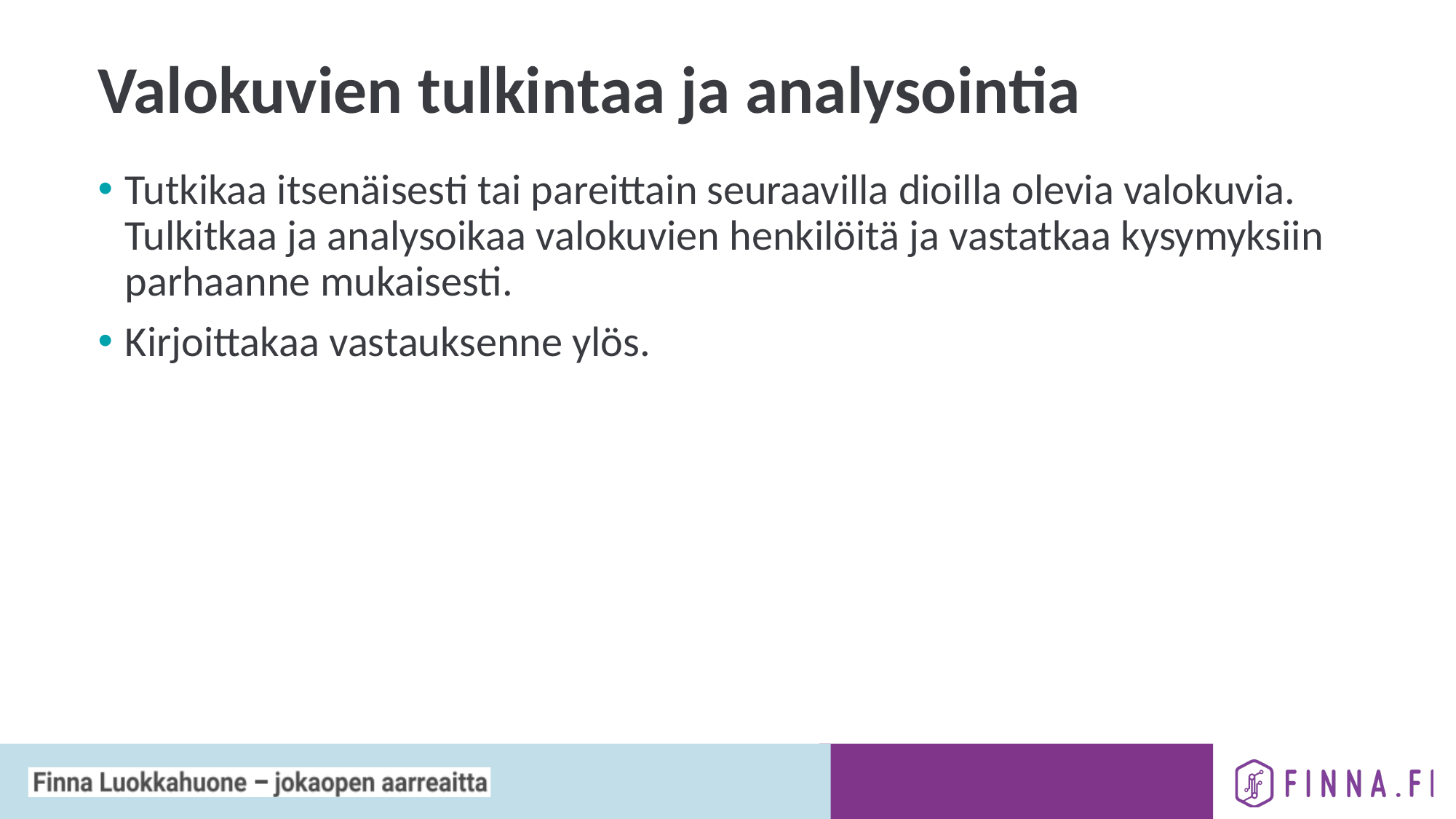

# Valokuvien tulkintaa ja analysointia
Tutkikaa itsenäisesti tai pareittain seuraavilla dioilla olevia valokuvia. Tulkitkaa ja analysoikaa valokuvien henkilöitä ja vastatkaa kysymyksiin parhaanne mukaisesti.
Kirjoittakaa vastauksenne ylös.